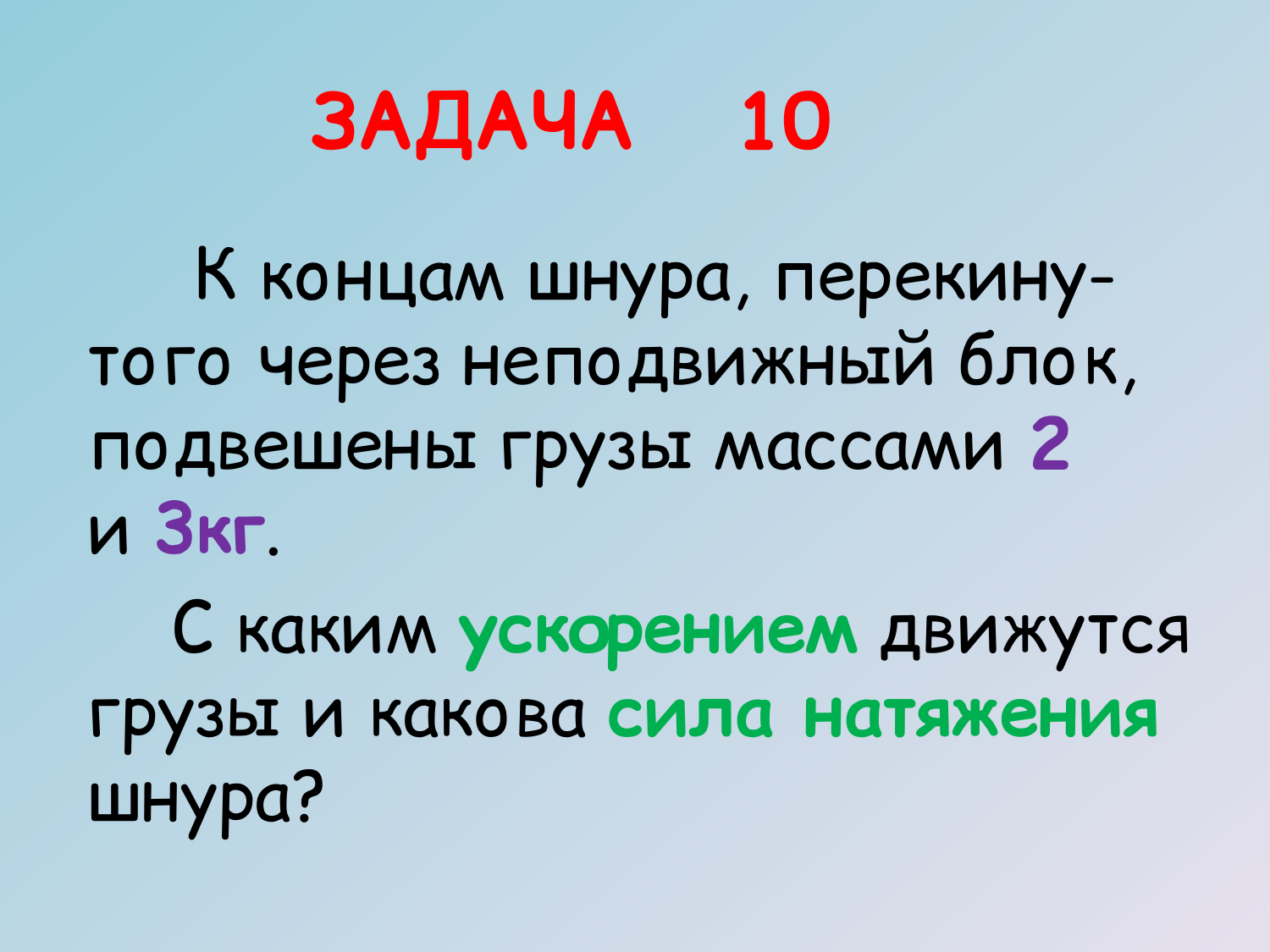

ЗАДАЧА   10
     К концам шнура, перекину-того через неподвижный блок, подвешены грузы массами 2
и 3кг.
    С каким ускорением движутся грузы и какова сила натяжения шнура?